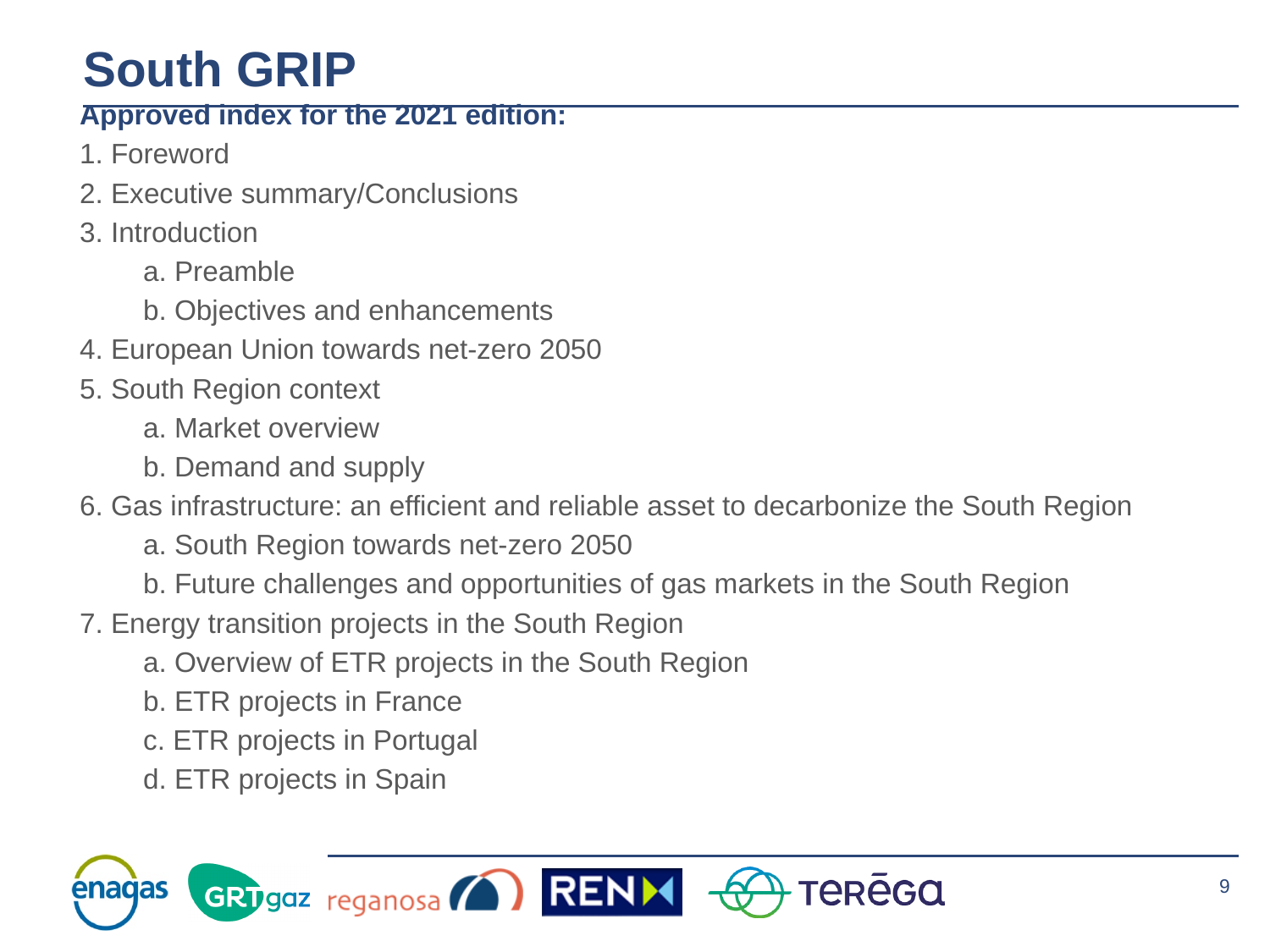

# South GRIP
Approved index for the 2021 edition:
1. Foreword
2. Executive summary/Conclusions
3. Introduction
a. Preamble
b. Objectives and enhancements
4. European Union towards net-zero 2050
5. South Region context
a. Market overview
b. Demand and supply
6. Gas infrastructure: an efficient and reliable asset to decarbonize the South Region
a. South Region towards net-zero 2050
b. Future challenges and opportunities of gas markets in the South Region
7. Energy transition projects in the South Region
a. Overview of ETR projects in the South Region
b. ETR projects in France
c. ETR projects in Portugal
d. ETR projects in Spain